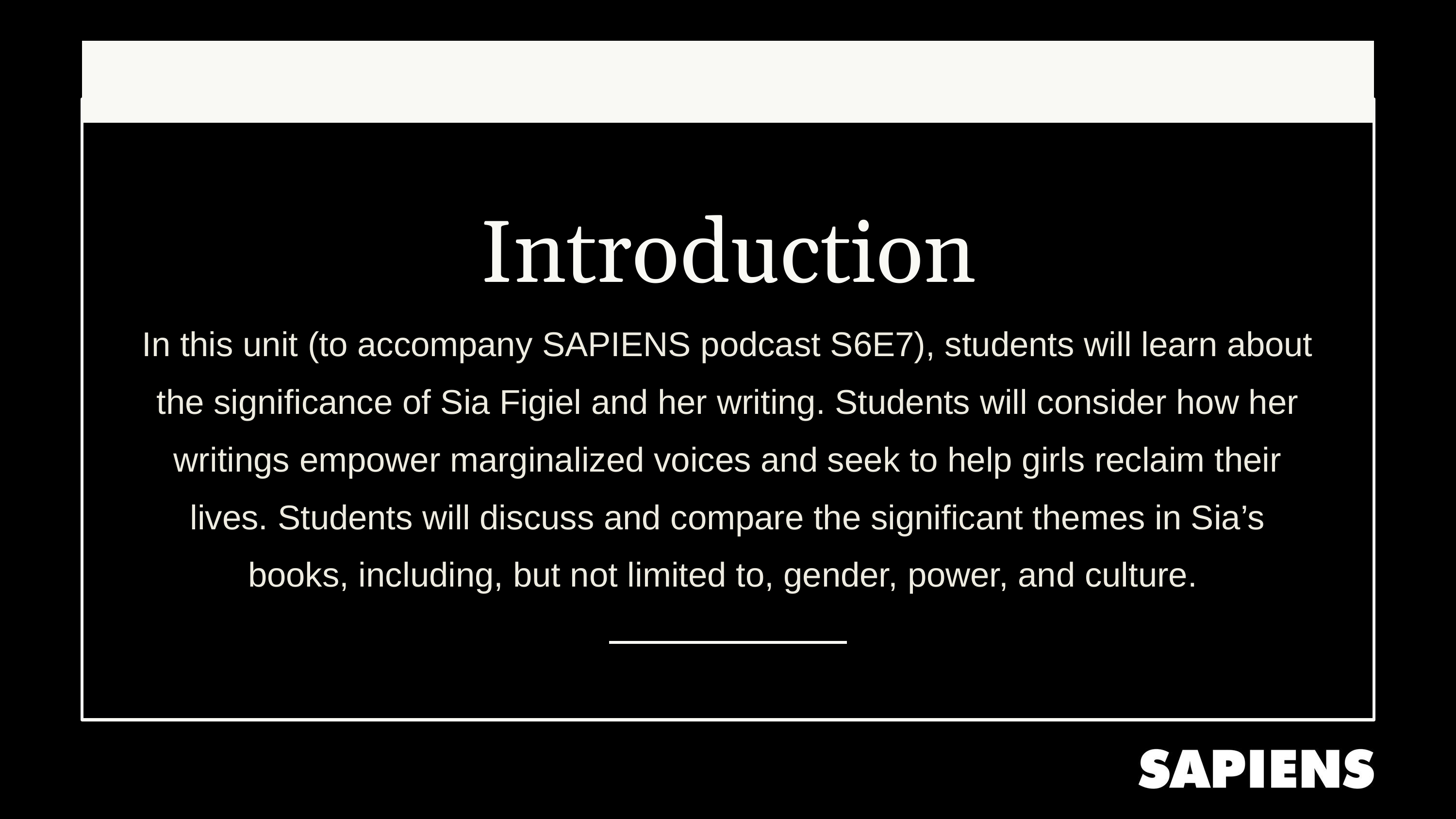

Introduction
In this unit (to accompany SAPIENS podcast S6E7), students will learn about the significance of Sia Figiel and her writing. Students will consider how her writings empower marginalized voices and seek to help girls reclaim their lives. Students will discuss and compare the significant themes in Sia’s books, including, but not limited to, gender, power, and culture.